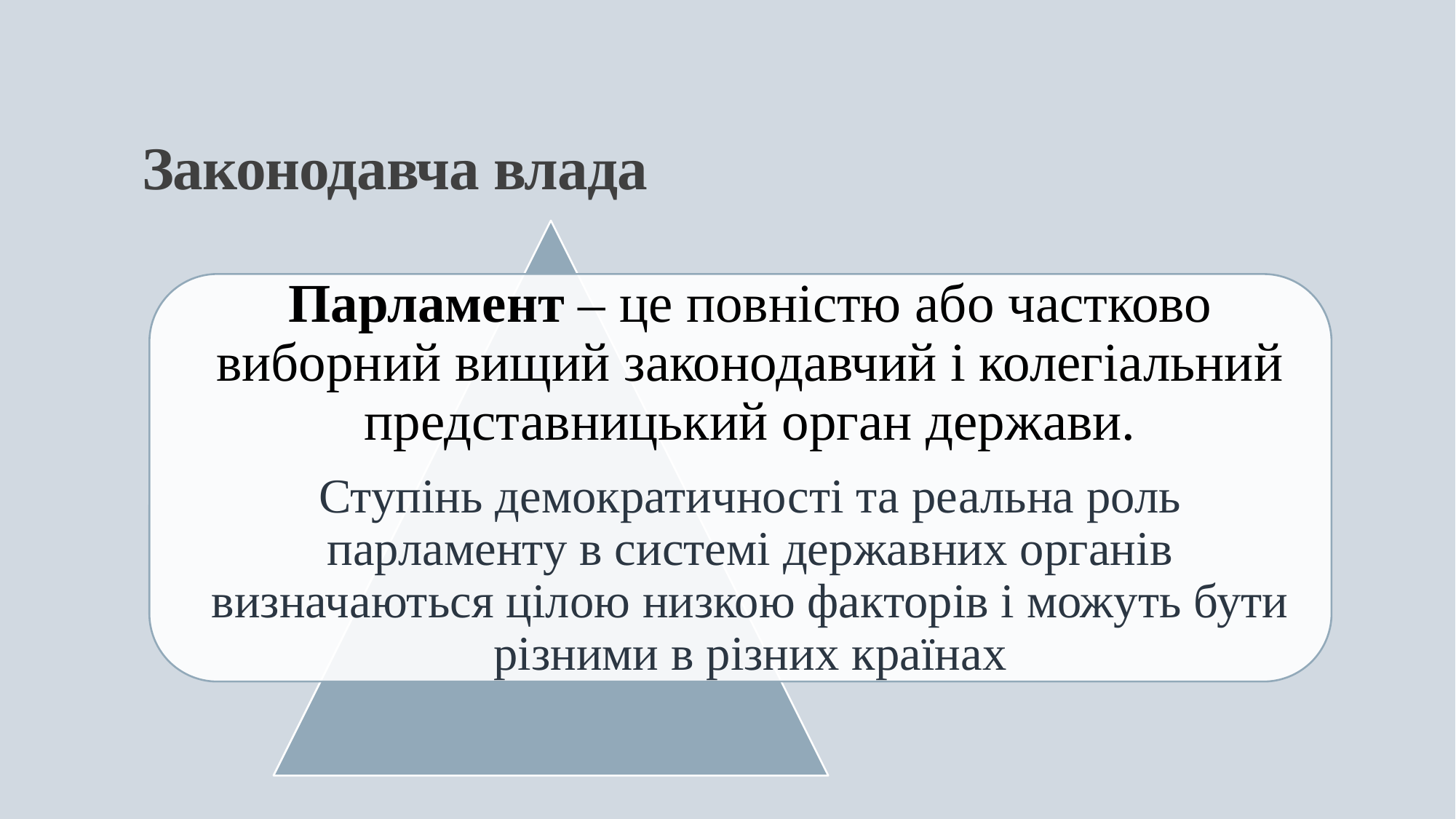

# Законодавча влада
Парламент – це повністю або частково виборний вищий законодавчий і колегіальний представницький орган держави.
Ступінь демократичності та реальна роль парламенту в системі державних органів визначаються цілою низкою факторів і можуть бути різними в різних країнах